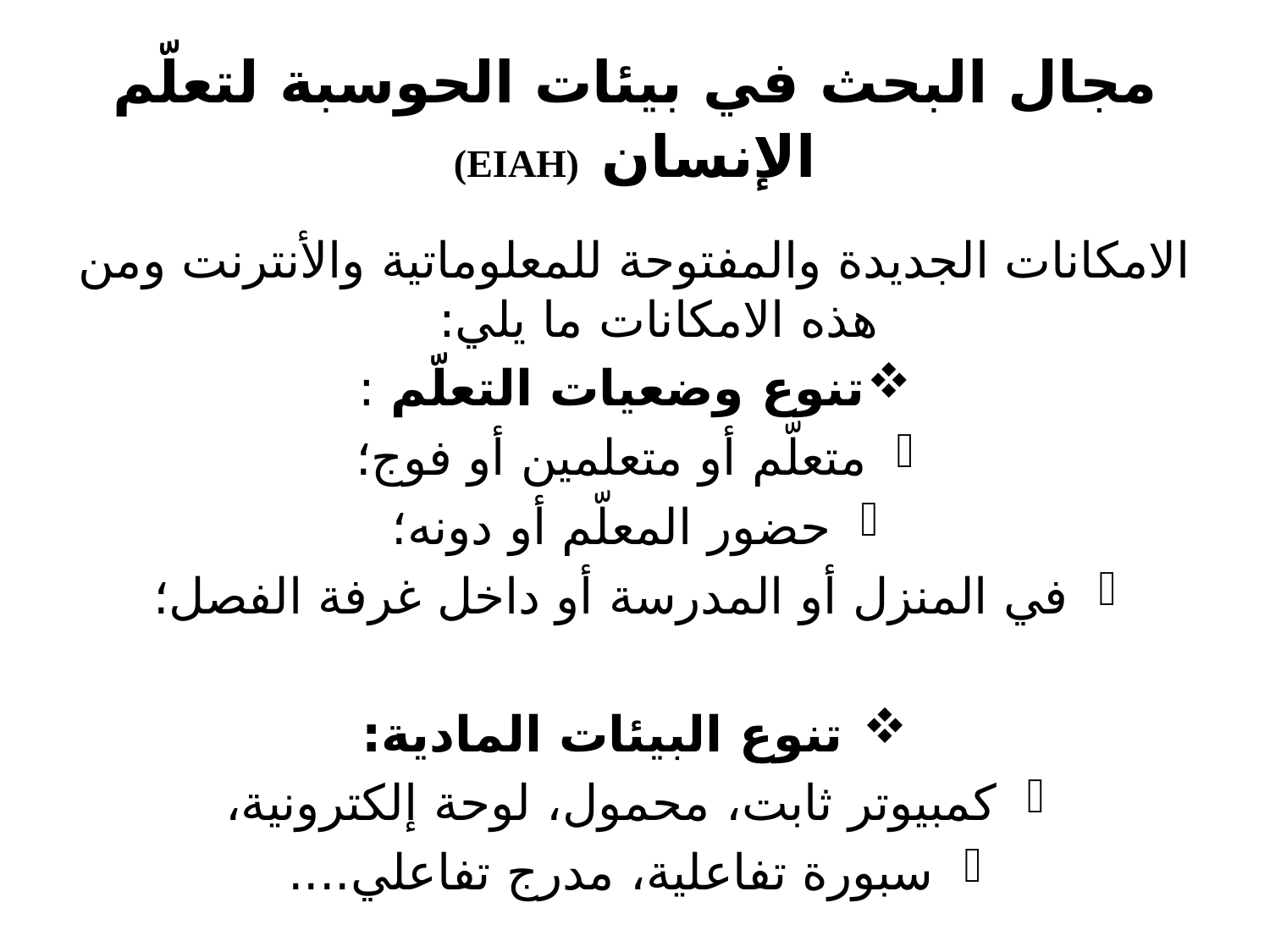

# مجال البحث في بيئات الحوسبة لتعلّم الإنسان (EIAH)
الامكانات الجديدة والمفتوحة للمعلوماتية والأنترنت ومن هذه الامكانات ما يلي:
تنوع وضعيات التعلّم :
متعلّم أو متعلمين أو فوج؛
حضور المعلّم أو دونه؛
في المنزل أو المدرسة أو داخل غرفة الفصل؛

 تنوع البيئات المادية:
كمبيوتر ثابت، محمول، لوحة إلكترونية،
سبورة تفاعلية، مدرج تفاعلي....